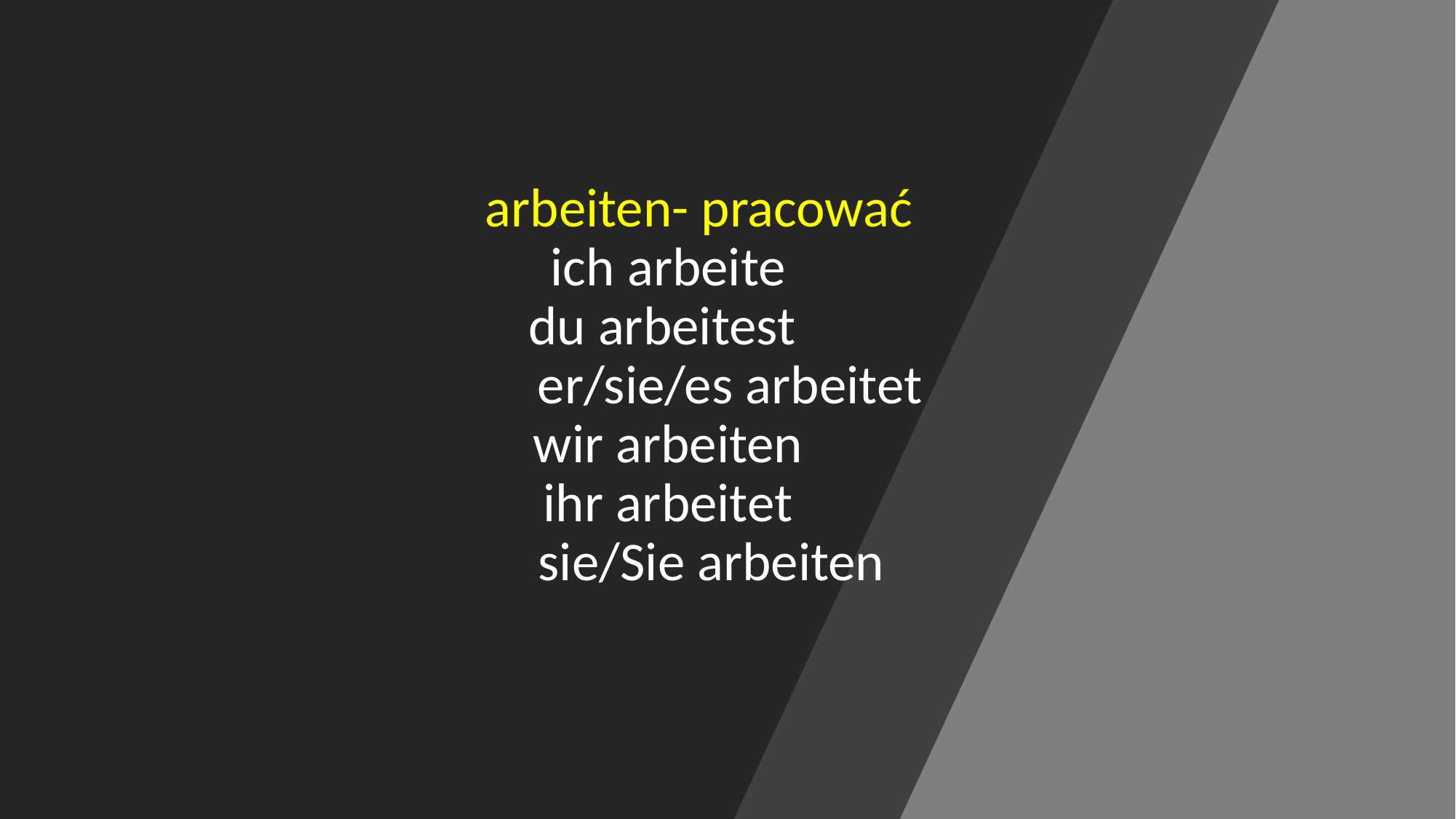

# arbeiten- pracować ich arbeite du arbeitest er/sie/es arbeitet wir arbeiten ihr arbeitet sie/Sie arbeiten